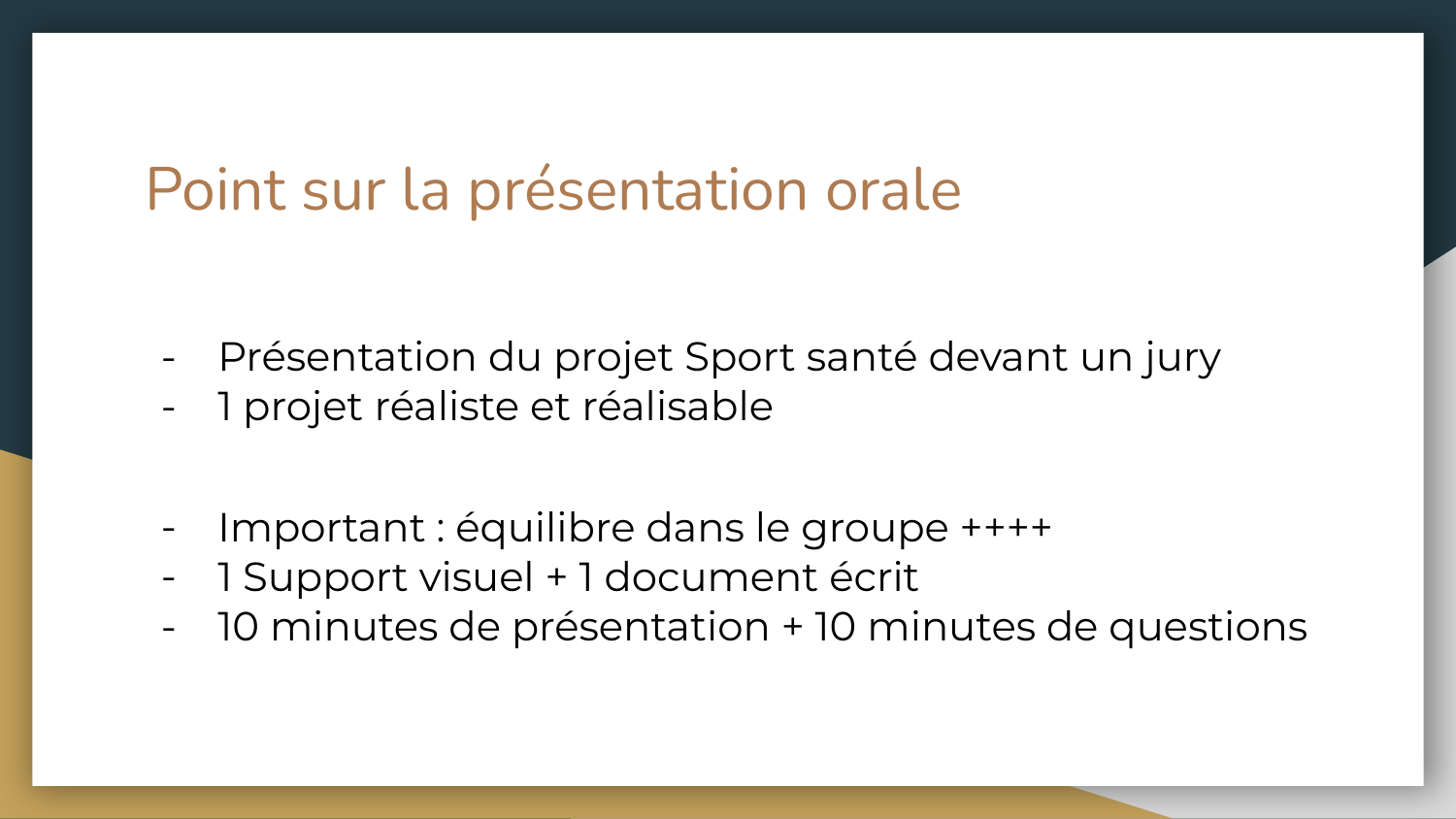

# Point sur la présentation orale
Présentation du projet Sport santé devant un jury
1 projet réaliste et réalisable

Important : équilibre dans le groupe ++++
1 Support visuel + 1 document écrit
10 minutes de présentation + 10 minutes de questions